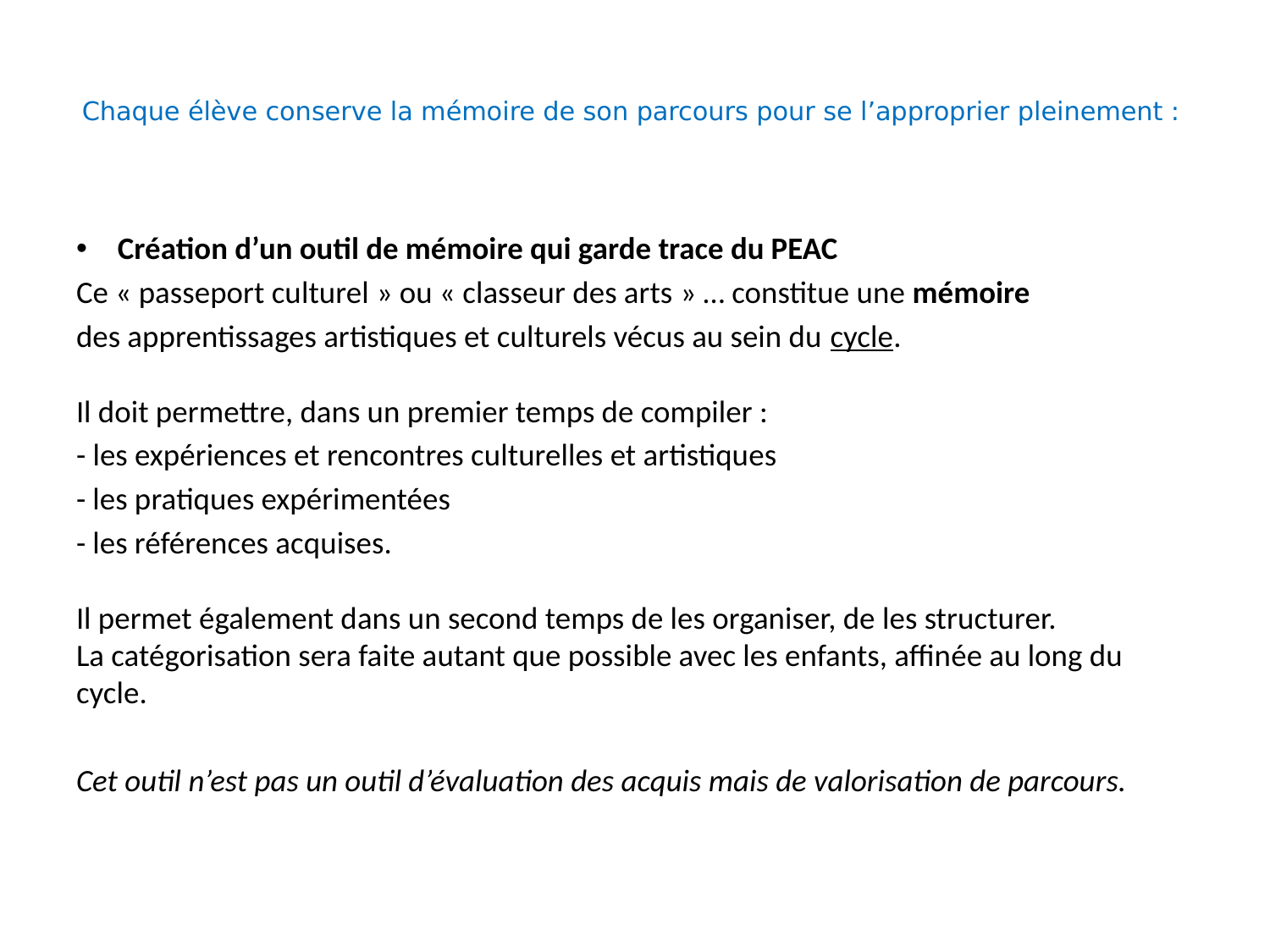

# Chaque élève conserve la mémoire de son parcours pour se l’approprier pleinement :
Création d’un outil de mémoire qui garde trace du PEAC
Ce « passeport culturel » ou « classeur des arts » … constitue une mémoire
des apprentissages artistiques et culturels vécus au sein du cycle.

Il doit permettre, dans un premier temps de compiler :
- les expériences et rencontres culturelles et artistiques
- les pratiques expérimentées
- les références acquises.

Il permet également dans un second temps de les organiser, de les structurer.
La catégorisation sera faite autant que possible avec les enfants, affinée au long du cycle.

Cet outil n’est pas un outil d’évaluation des acquis mais de valorisation de parcours.